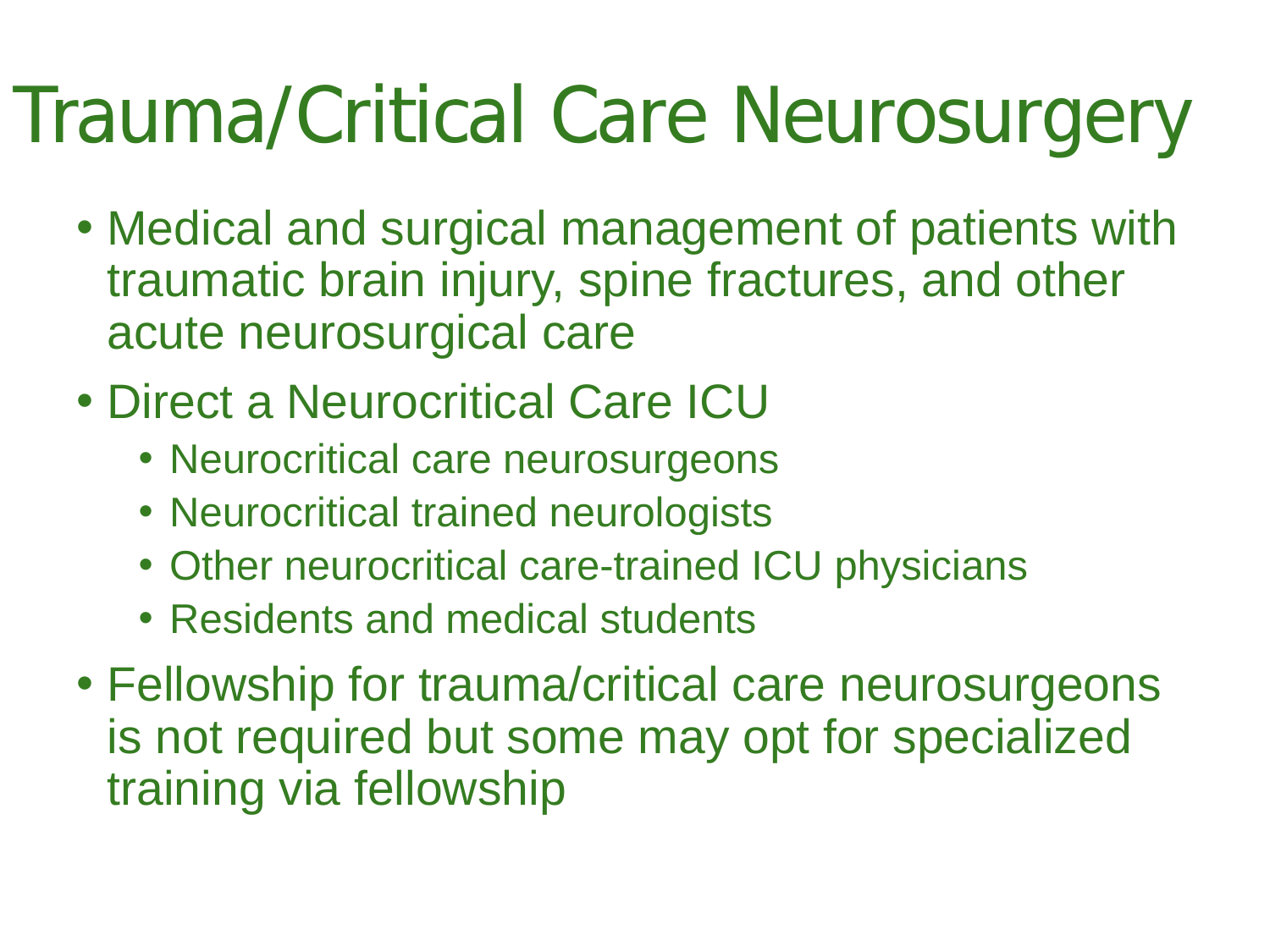

# Trauma/Critical Care Neurosurgery
Medical and surgical management of patients with traumatic brain injury, spine fractures, and other acute neurosurgical care
Direct a Neurocritical Care ICU
Neurocritical care neurosurgeons
Neurocritical trained neurologists
Other neurocritical care-trained ICU physicians
Residents and medical students
Fellowship for trauma/critical care neurosurgeons is not required but some may opt for specialized training via fellowship